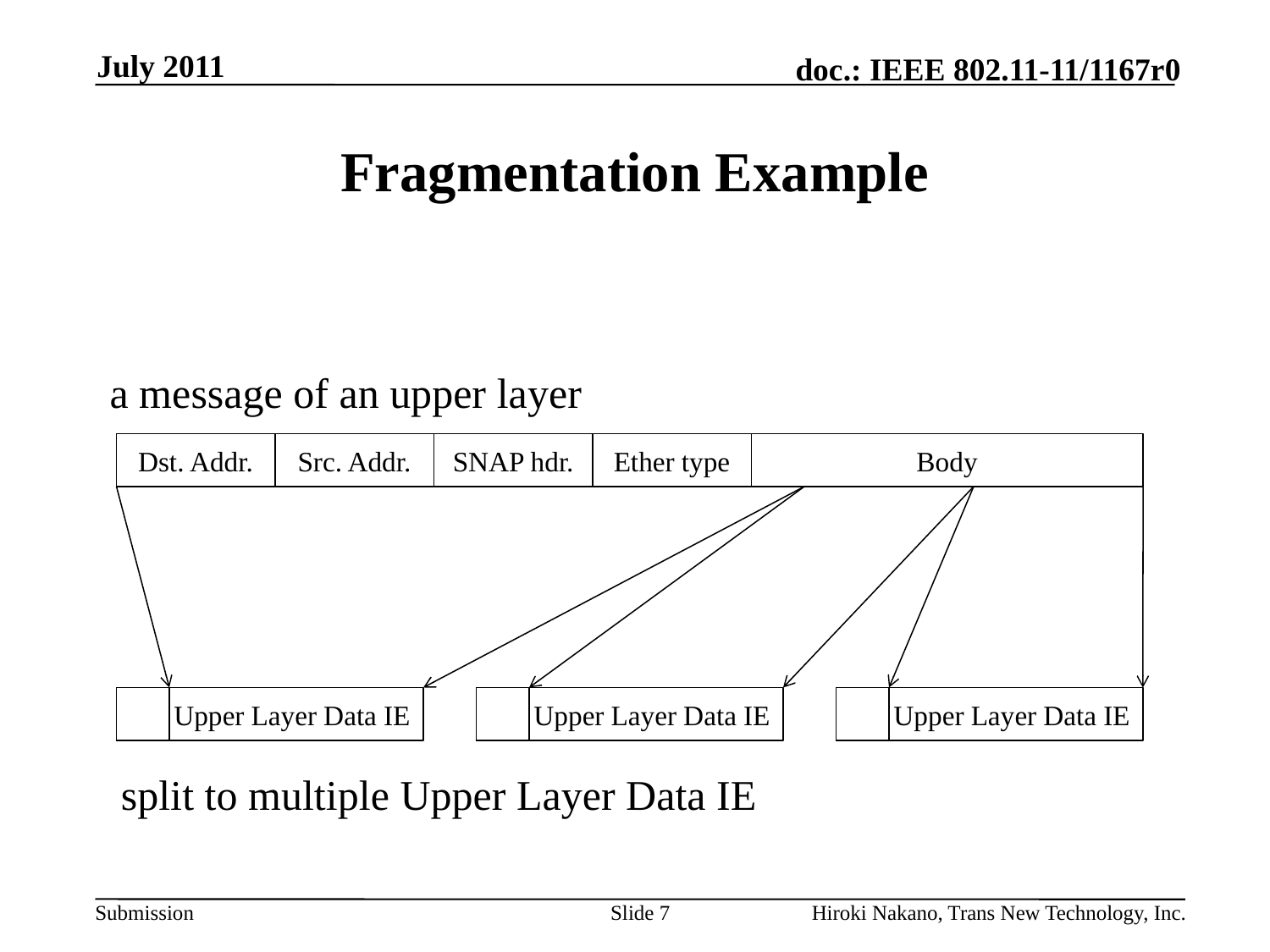

July 2011
# Fragmentation Example
a message of an upper layer
Dst. Addr.
Src. Addr.
SNAP hdr.
Ether type
Body
Upper Layer Data IE

Upper Layer Data IE

Upper Layer Data IE

split to multiple Upper Layer Data IE
Slide 7
Hiroki Nakano, Trans New Technology, Inc.